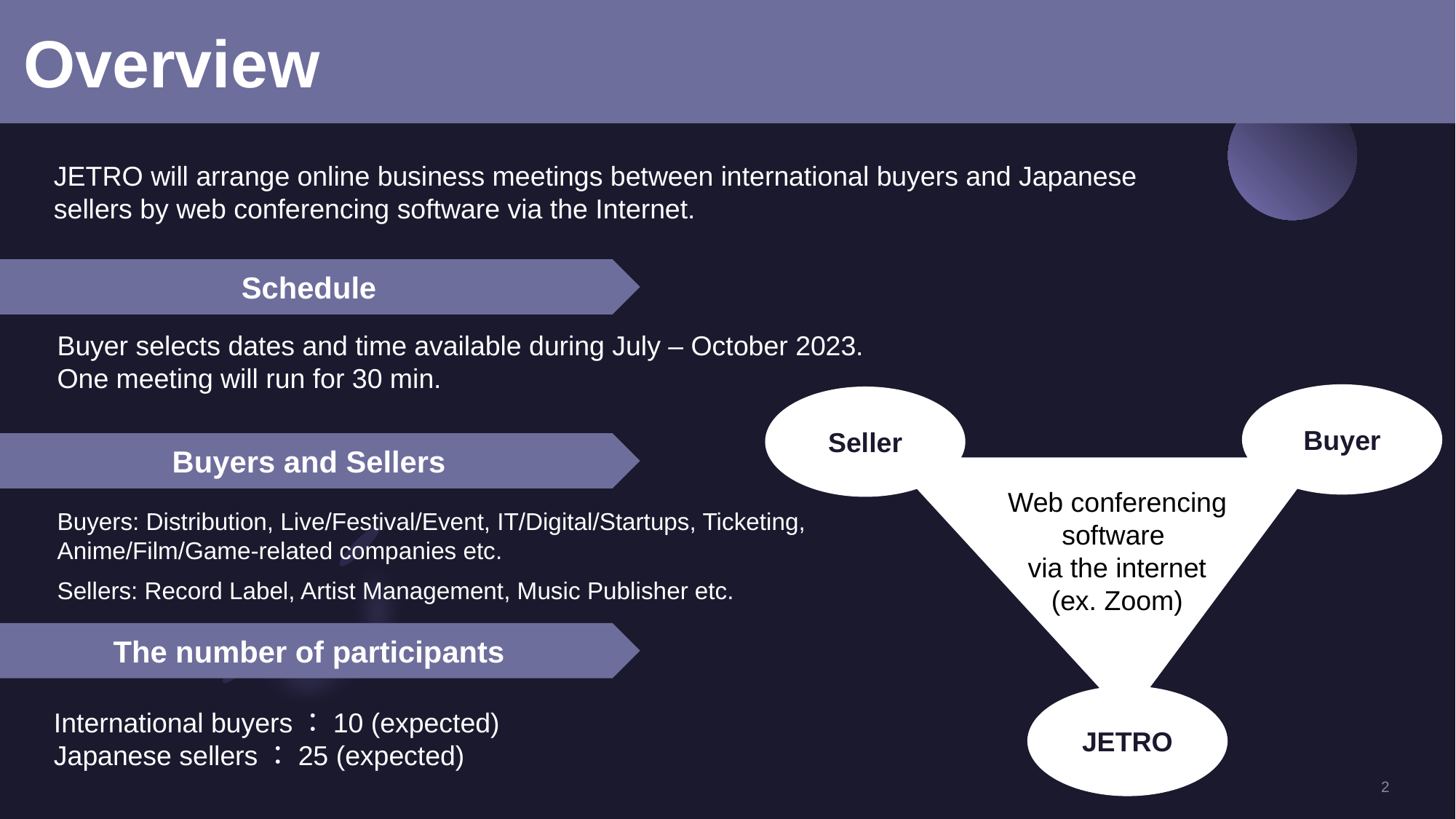

# Overview
JETRO will arrange online business meetings between international buyers and Japanese sellers by web conferencing software via the Internet.
Schedule
Buyer selects dates and time available during July – October 2023.​
One meeting will run for 30 min.
Buyer
Seller
Buyers and Sellers
​
Web conferencing software ​
via the internet​
(ex. Zoom)
Buyers: Distribution, Live/Festival/Event, IT/Digital/Startups, Ticketing, Anime/Film/Game-related companies etc.
Sellers: Record Label, Artist Management, Music Publisher etc.
The number of participants
JETRO
International buyers：10 (expected)
Japanese sellers：25 (expected)
2